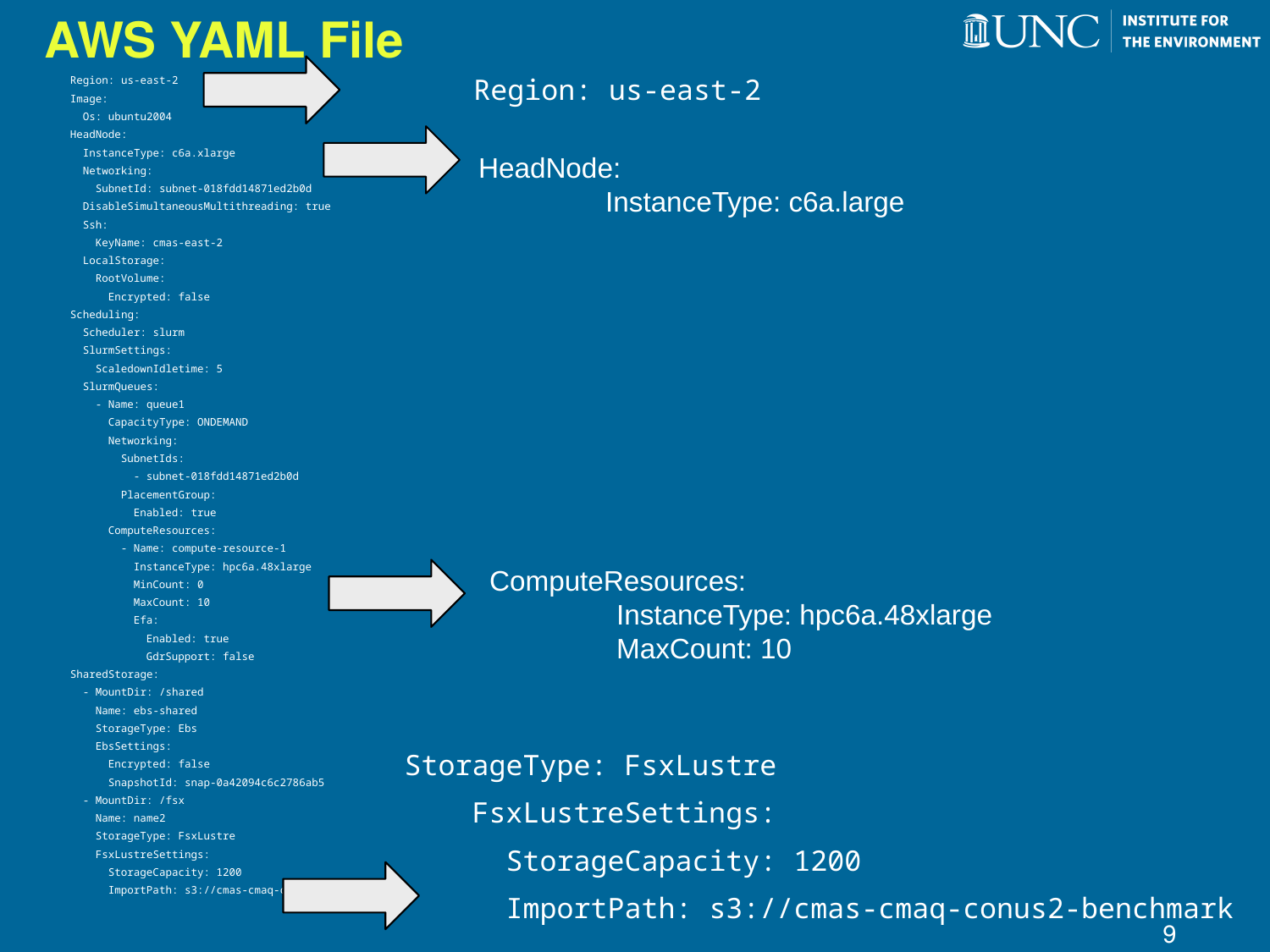

# AWS YAML File

Region: us-east-2
Region: us-east-2
Image:
  Os: ubuntu2004
HeadNode:
  InstanceType: c6a.xlarge
  Networking:
    SubnetId: subnet-018fdd14871ed2b0d
  DisableSimultaneousMultithreading: true
  Ssh:
    KeyName: cmas-east-2
  LocalStorage:
    RootVolume:
      Encrypted: false
Scheduling:
  Scheduler: slurm
  SlurmSettings:
    ScaledownIdletime: 5
  SlurmQueues:
    - Name: queue1
      CapacityType: ONDEMAND
      Networking:
        SubnetIds:
          - subnet-018fdd14871ed2b0d
        PlacementGroup:
          Enabled: true
      ComputeResources:
        - Name: compute-resource-1
          InstanceType: hpc6a.48xlarge
          MinCount: 0
          MaxCount: 10
          Efa:
            Enabled: true
            GdrSupport: false
SharedStorage:
  - MountDir: /shared
    Name: ebs-shared
    StorageType: Ebs
    EbsSettings:
      Encrypted: false
      SnapshotId: snap-0a42094c6c2786ab5
  - MountDir: /fsx
    Name: name2
    StorageType: FsxLustre
    FsxLustreSettings:
      StorageCapacity: 1200
      ImportPath: s3://cmas-cmaq-conus2-benchmark

HeadNode:
	InstanceType: c6a.large​

ComputeResources:
	InstanceType: hpc6a.48xlarge
	MaxCount: 10​

StorageType: FsxLustre
    FsxLustreSettings:
      StorageCapacity: 1200
      ImportPath: s3://cmas-cmaq-conus2-benchmark